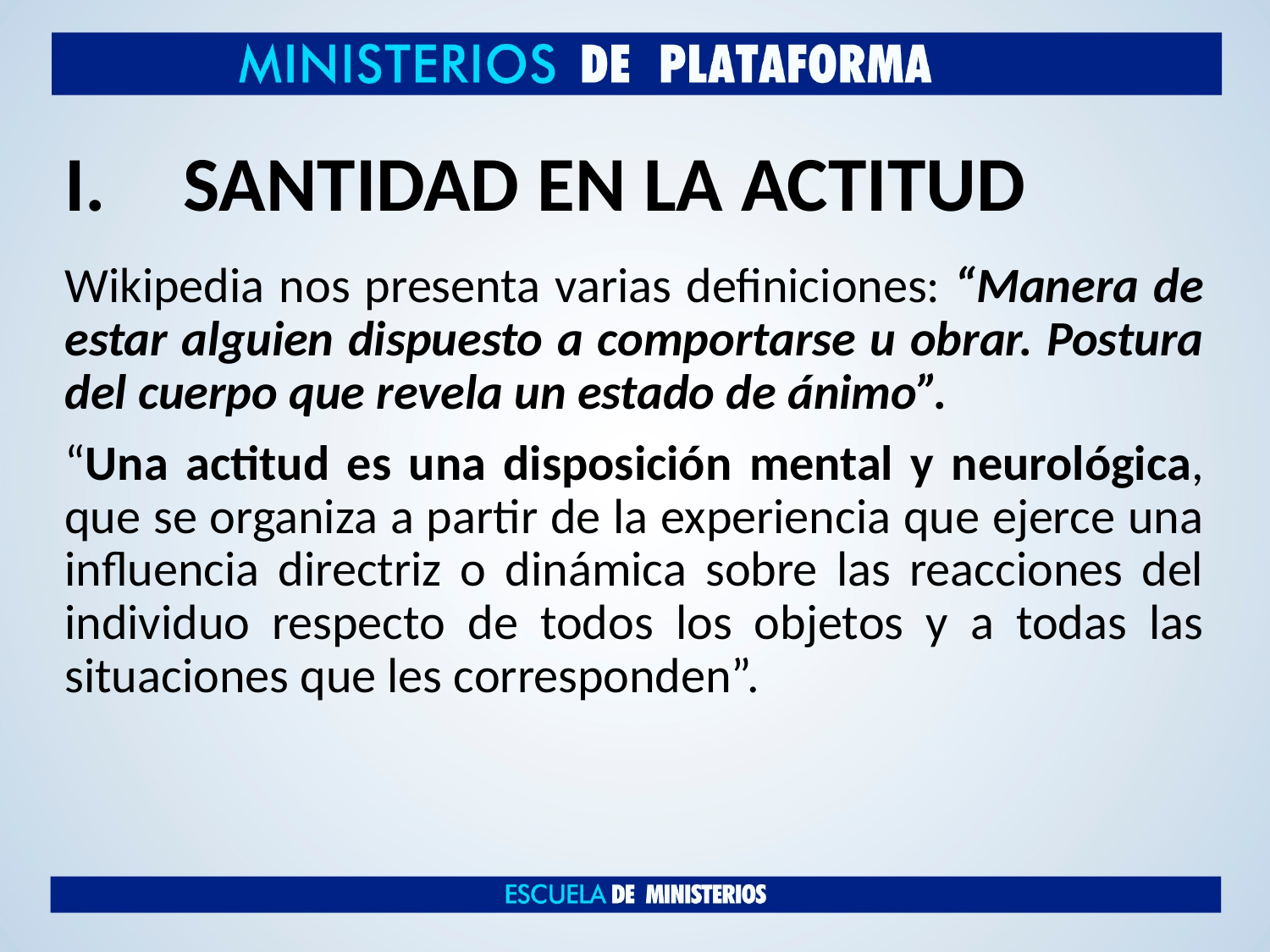

# SANTIDAD EN LA ACTITUD
Wikipedia nos presenta varias definiciones: “Manera de estar alguien dispuesto a comportarse u obrar. Postura del cuerpo que revela un estado de ánimo”.
“Una actitud es una disposición mental y neurológica, que se organiza a partir de la experiencia que ejerce una influencia directriz o dinámica sobre las reacciones del individuo respecto de todos los objetos y a todas las situaciones que les corresponden”.